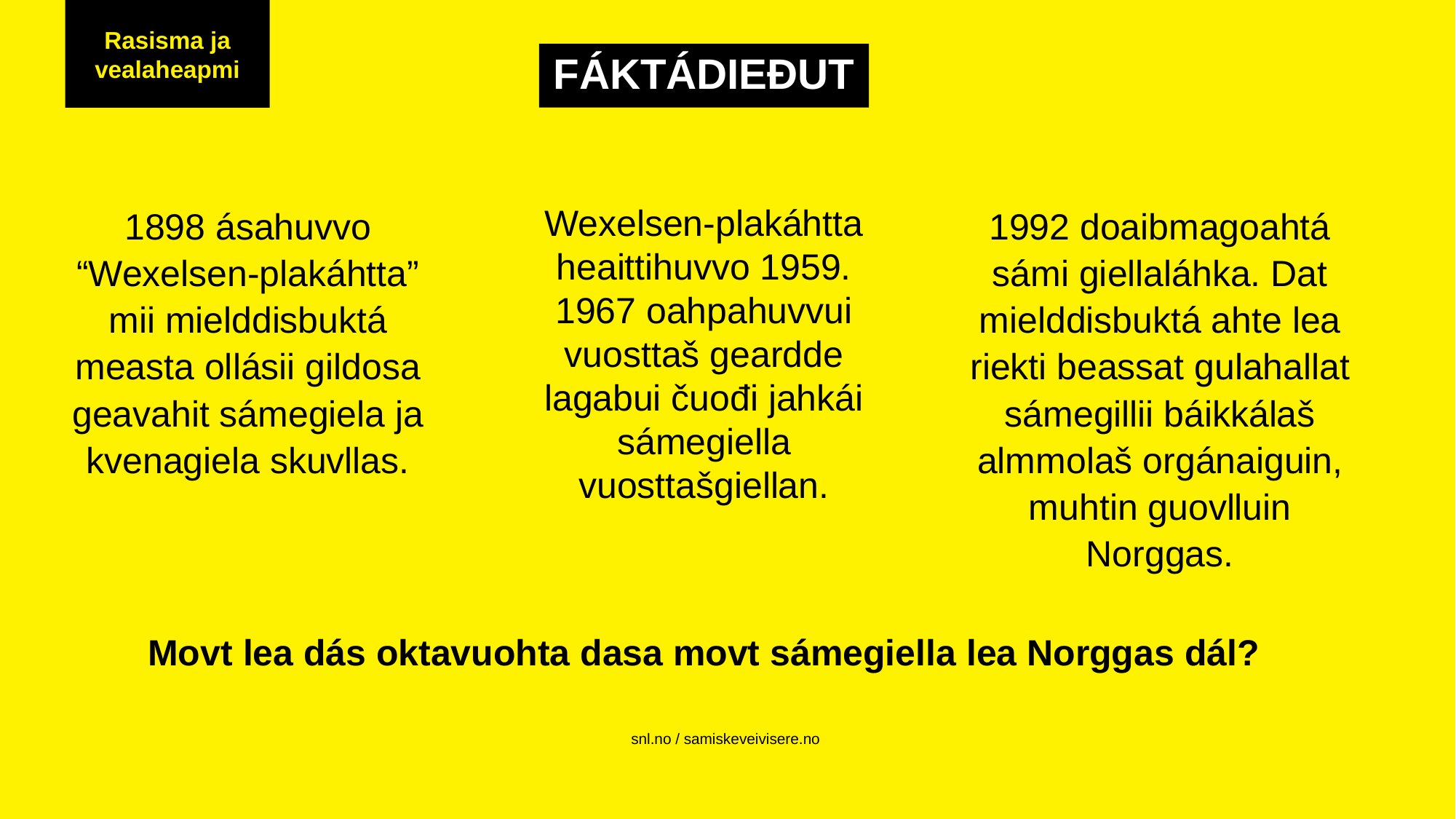

Rasisma ja vealaheapmi
FÁKTÁDIEĐUT
1898 ásahuvvo “Wexelsen-plakáhtta” mii mielddisbuktá measta ollásii gildosa geavahit sámegiela ja kvenagiela skuvllas.
Wexelsen-plakáhtta heaittihuvvo 1959. 1967 oahpahuvvui vuosttaš geardde lagabui čuođi jahkái sámegiella vuosttašgiellan.
1992 doaibmagoahtá sámi giellaláhka. Dat mielddisbuktá ahte lea riekti beassat gulahallat sámegillii báikkálaš almmolaš orgánaiguin, muhtin guovlluin Norggas.
Movt lea dás oktavuohta dasa movt sámegiella lea Norggas dál?
snl.no / samiskeveivisere.no